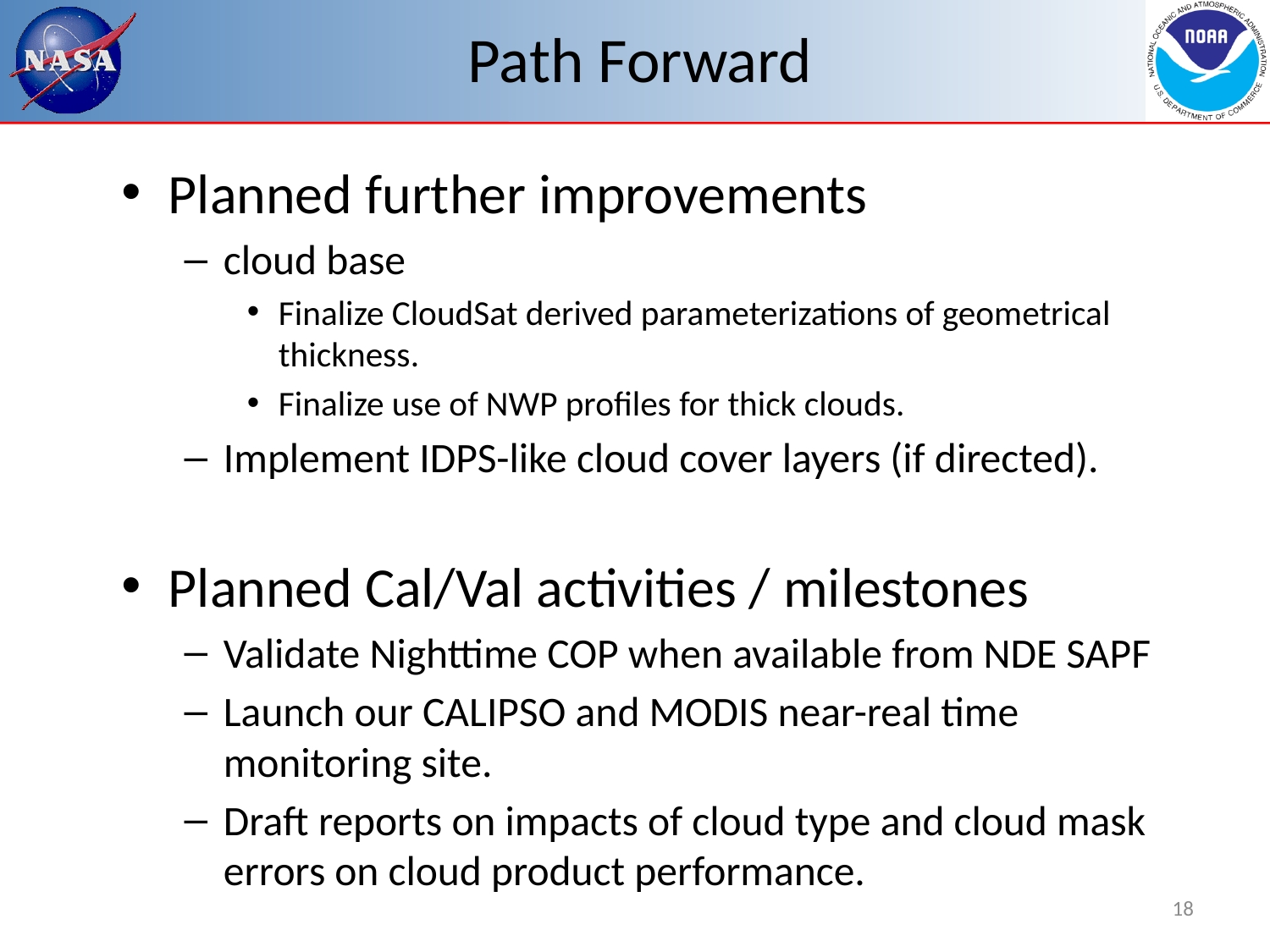

# Path Forward
Planned further improvements
cloud base
Finalize CloudSat derived parameterizations of geometrical thickness.
Finalize use of NWP profiles for thick clouds.
Implement IDPS-like cloud cover layers (if directed).

Planned Cal/Val activities / milestones
Validate Nighttime COP when available from NDE SAPF
Launch our CALIPSO and MODIS near-real time monitoring site.
Draft reports on impacts of cloud type and cloud mask errors on cloud product performance.
18